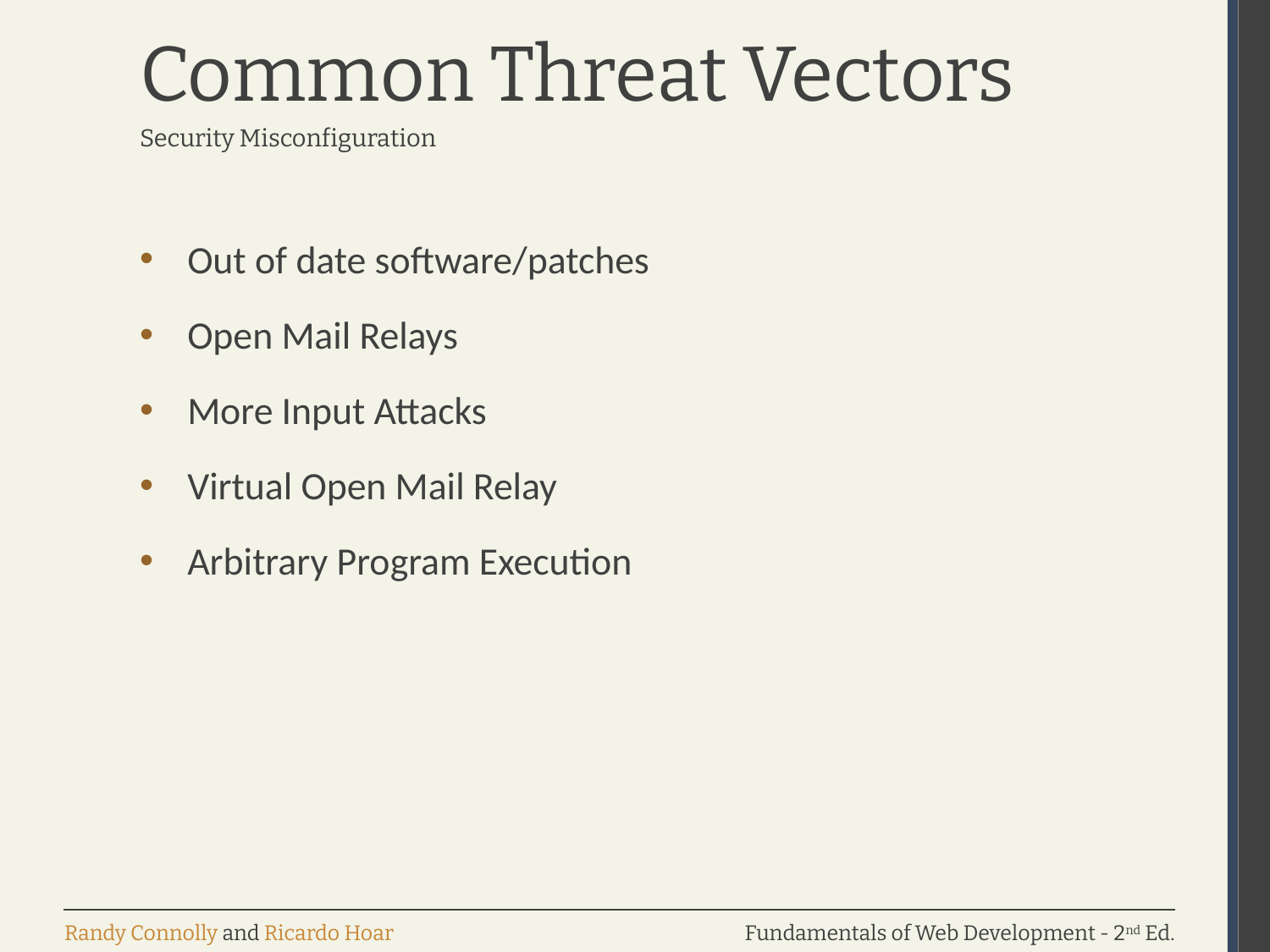

# Common Threat Vectors
Security Misconfiguration
Out of date software/patches
Open Mail Relays
More Input Attacks
Virtual Open Mail Relay
Arbitrary Program Execution